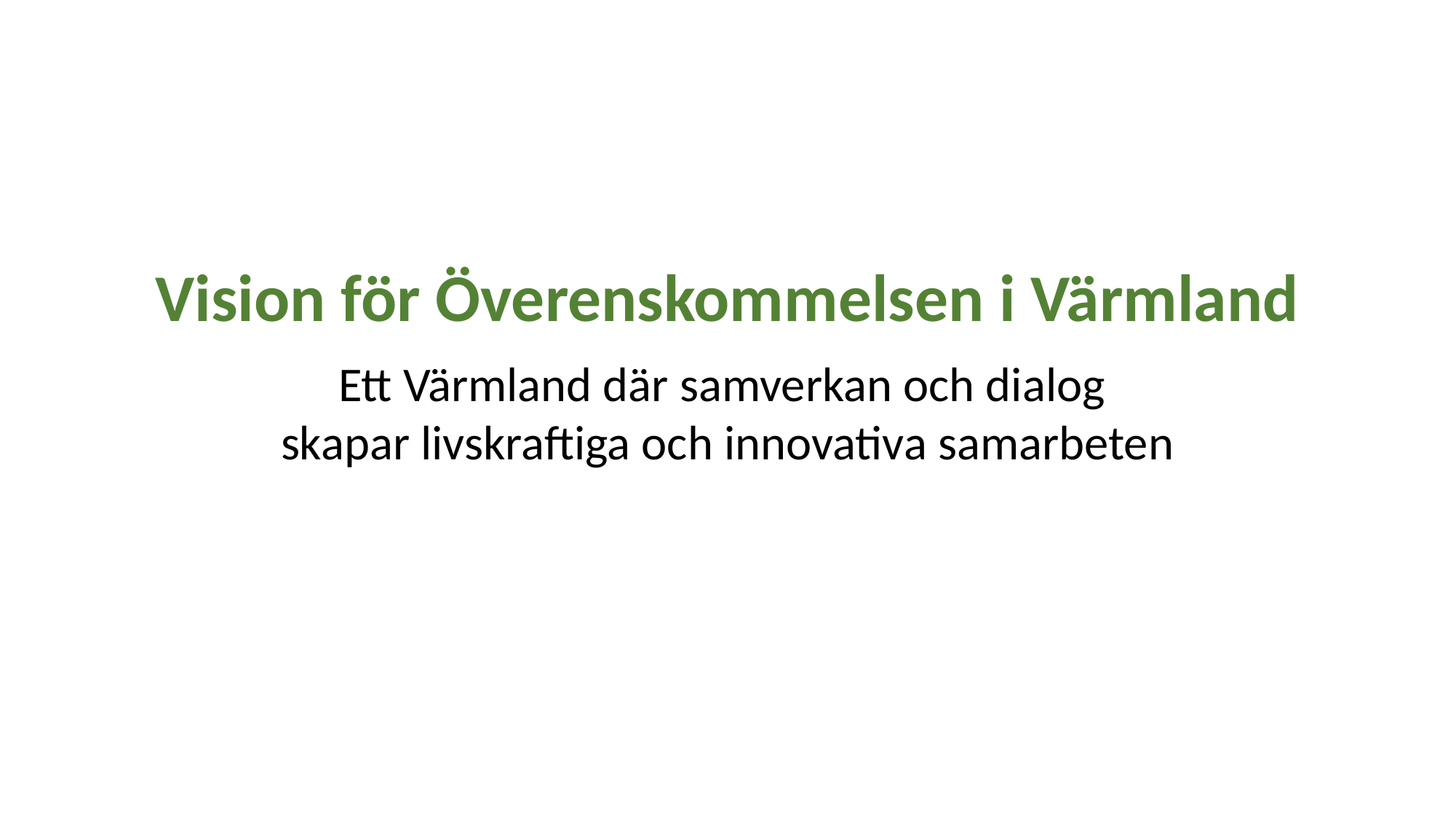

Vision för Överenskommelsen i Värmland
Ett Värmland där samverkan och dialog
skapar livskraftiga och innovativa samarbeten